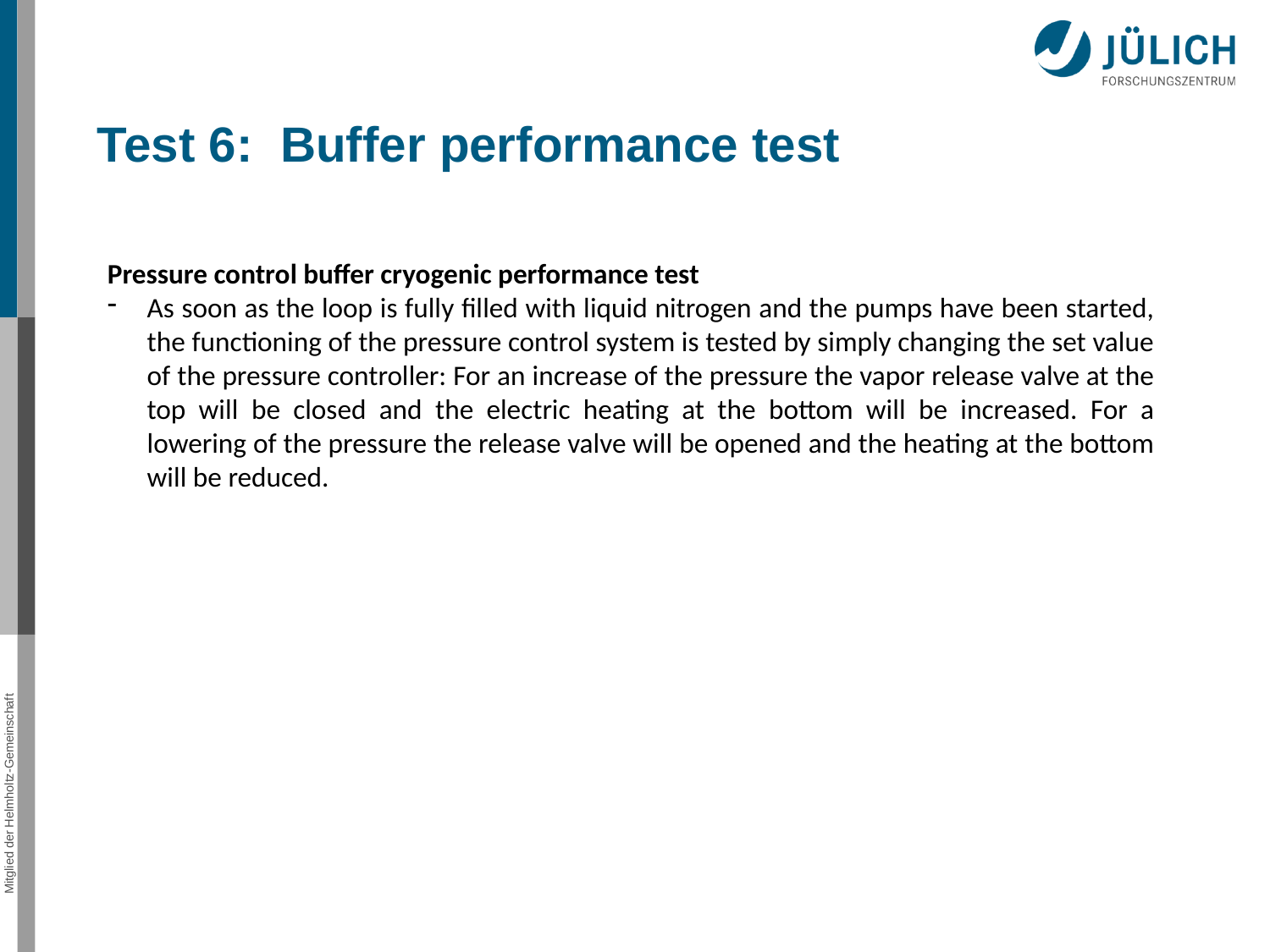

Test 6:  Buffer performance test

Pressure control buffer cryogenic performance test
As soon as the loop is fully filled with liquid nitrogen and the pumps have been started, the functioning of the pressure control system is tested by simply changing the set value of the pressure controller: For an increase of the pressure the vapor release valve at the top will be closed and the electric heating at the bottom will be increased. For a lowering of the pressure the release valve will be opened and the heating at the bottom will be reduced.